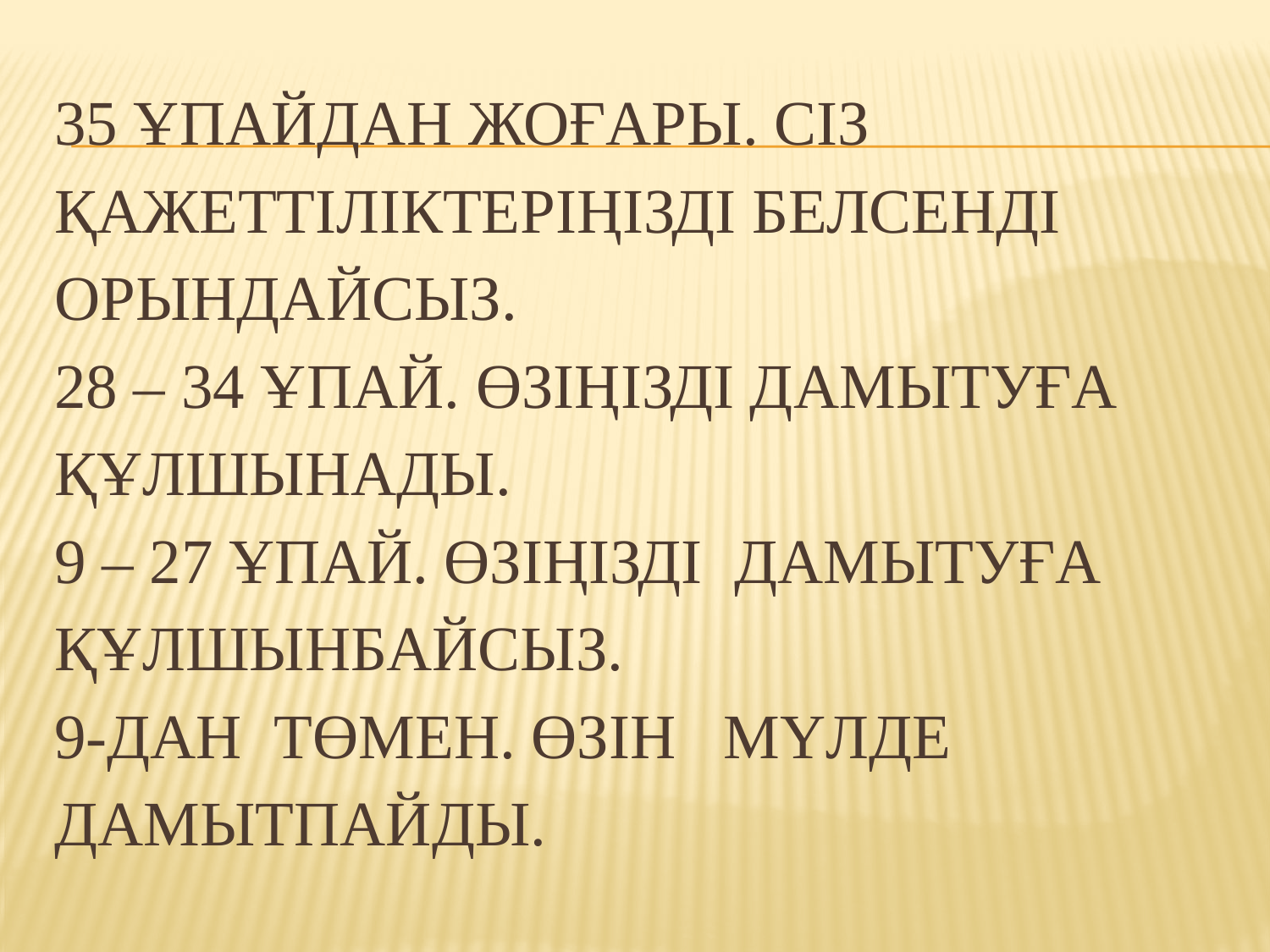

# 35 ұпайдан жоғары. Сіз қажеттіліктеріңізді белсенді орындайсыз. 28 – 34 ұпай. Өзіңізді дамытуға құлшынады. 9 – 27 ұпай. Өзіңізді  дамытуға  құлшынбайсыз. 9-дан  төмен. Өзін   мүлде  дамытпайды.